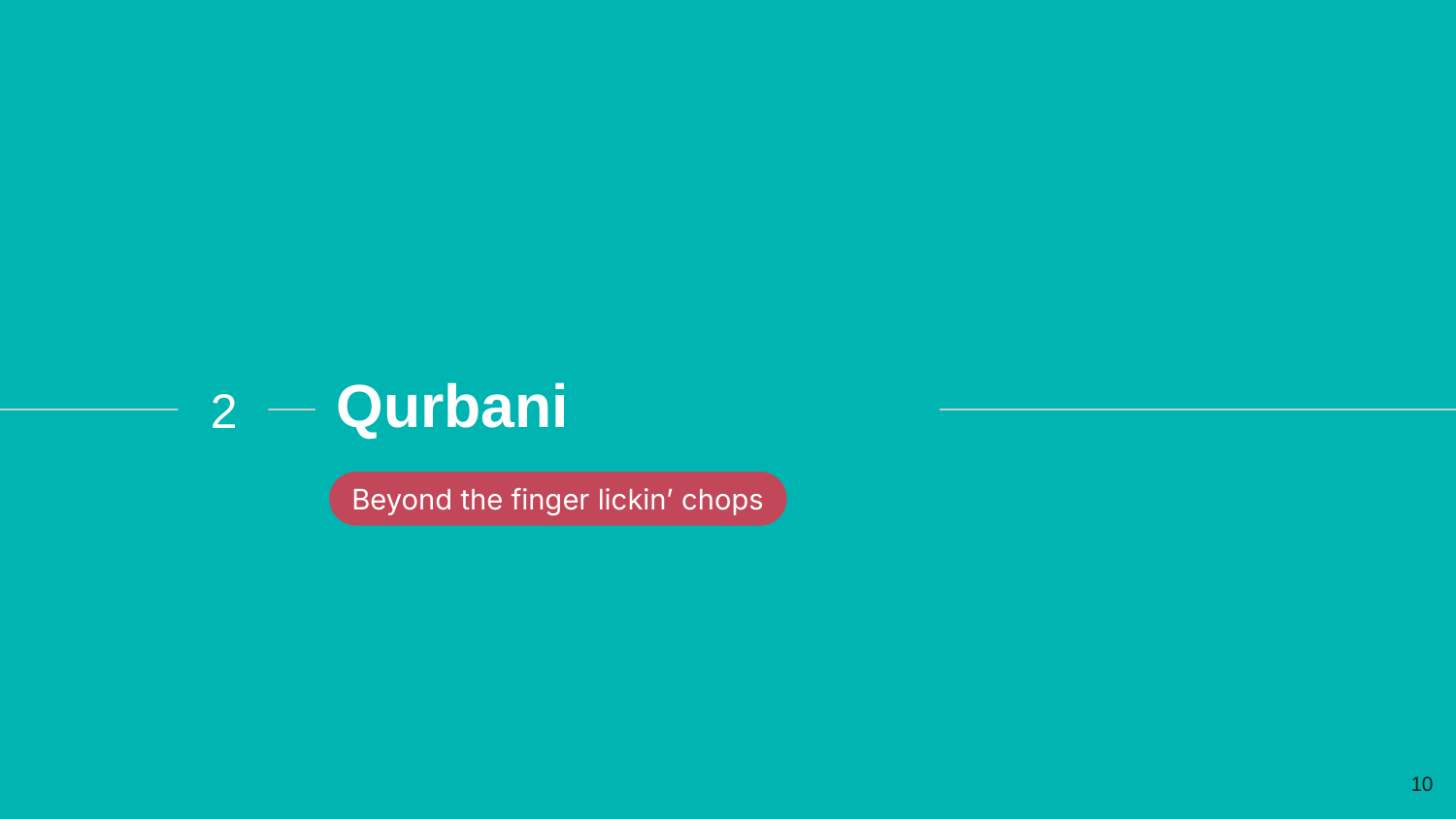

# Qurbani
2
Beyond the finger lickin’ chops
10